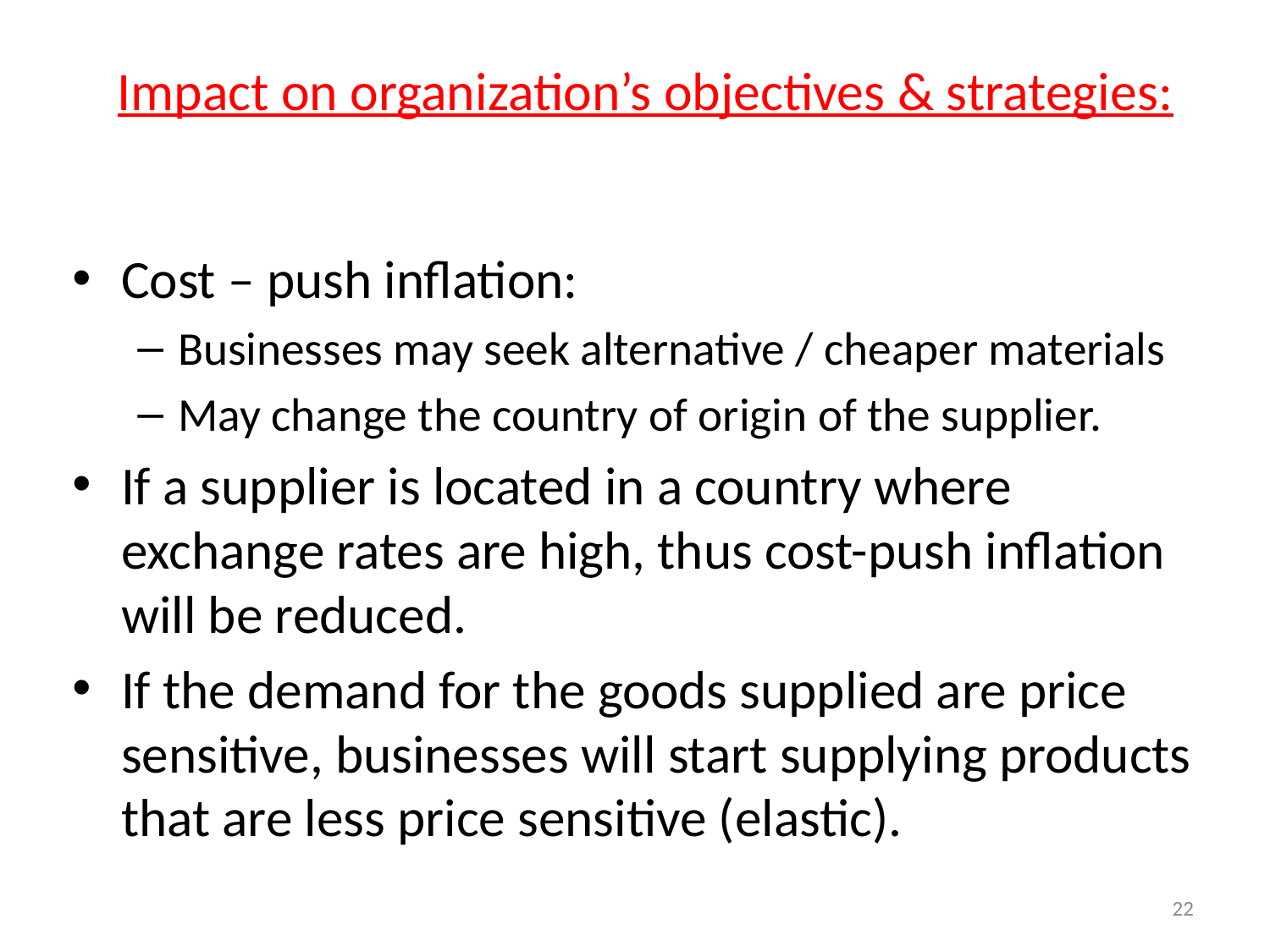

# Impact on organization’s objectives & strategies:
Cost – push inflation:
Businesses may seek alternative / cheaper materials
May change the country of origin of the supplier.
If a supplier is located in a country where exchange rates are high, thus cost-push inflation will be reduced.
If the demand for the goods supplied are price sensitive, businesses will start supplying products that are less price sensitive (elastic).
22